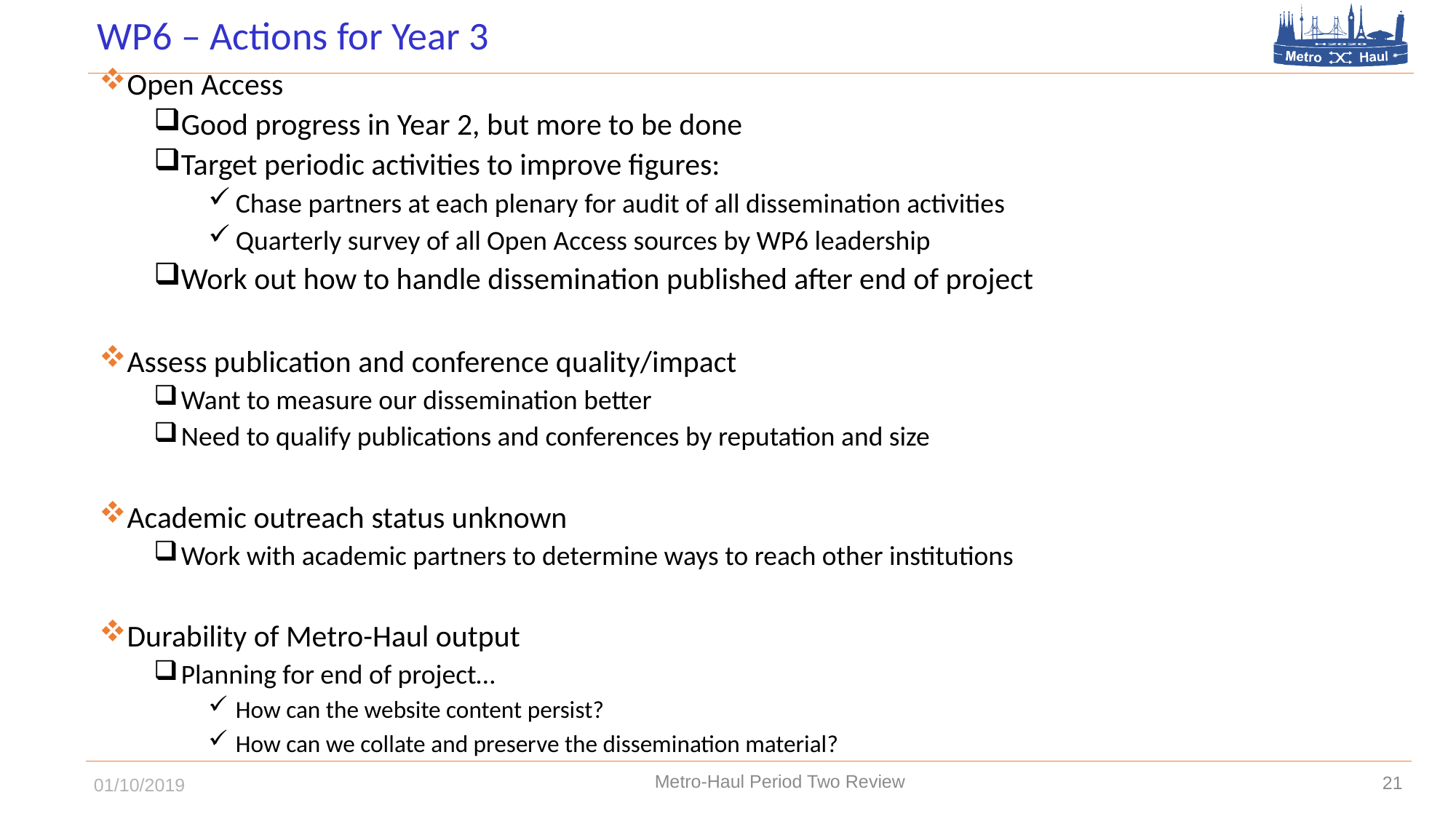

# WP6 – Actions for Year 3
Open Access
Good progress in Year 2, but more to be done
Target periodic activities to improve figures:
Chase partners at each plenary for audit of all dissemination activities
Quarterly survey of all Open Access sources by WP6 leadership
Work out how to handle dissemination published after end of project
Assess publication and conference quality/impact
Want to measure our dissemination better
Need to qualify publications and conferences by reputation and size
Academic outreach status unknown
Work with academic partners to determine ways to reach other institutions
Durability of Metro-Haul output
Planning for end of project…
How can the website content persist?
How can we collate and preserve the dissemination material?
Metro-Haul Period Two Review
21
01/10/2019